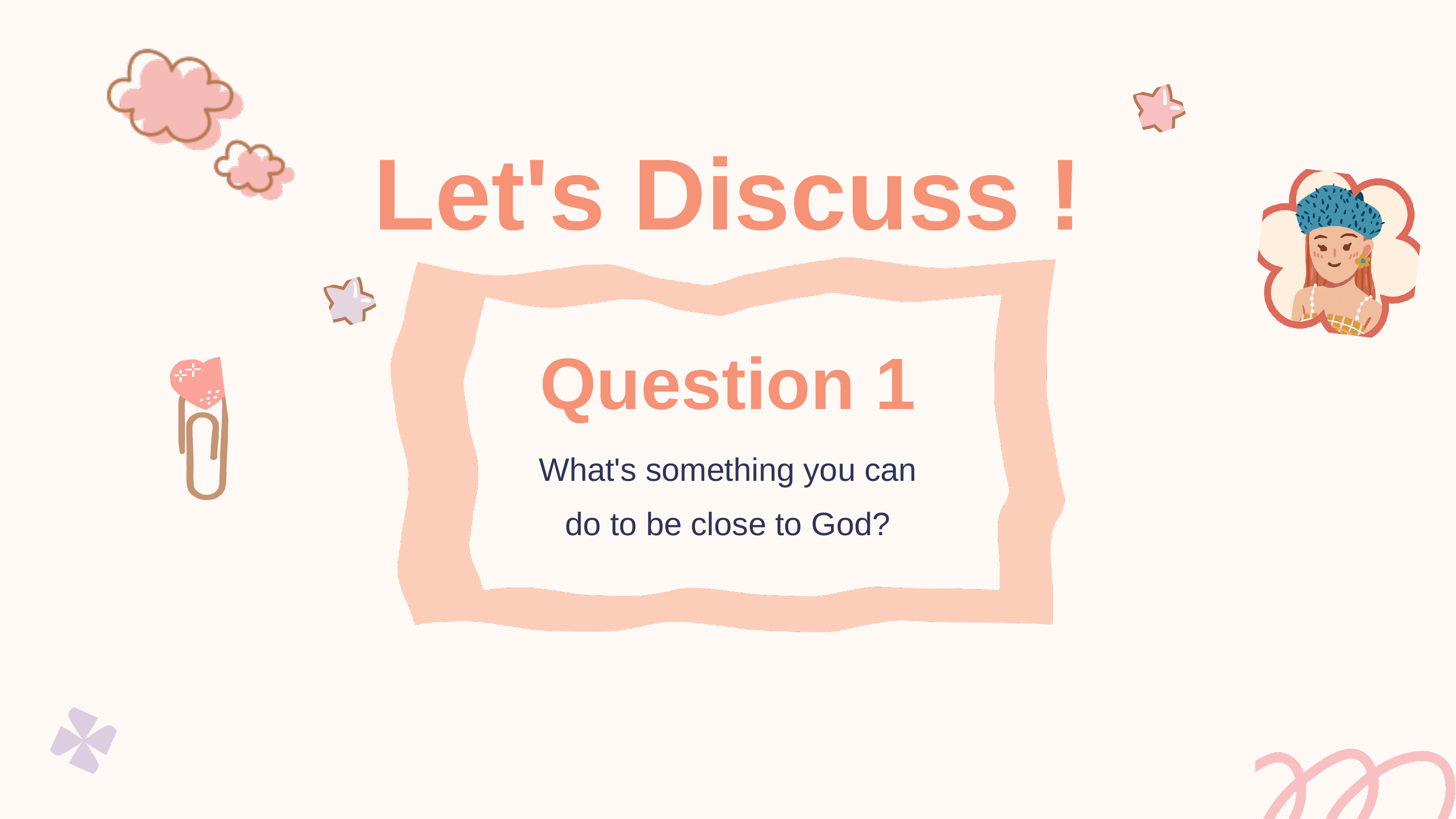

Let's Discuss !

Question 1

What's something you can do to be close to God?